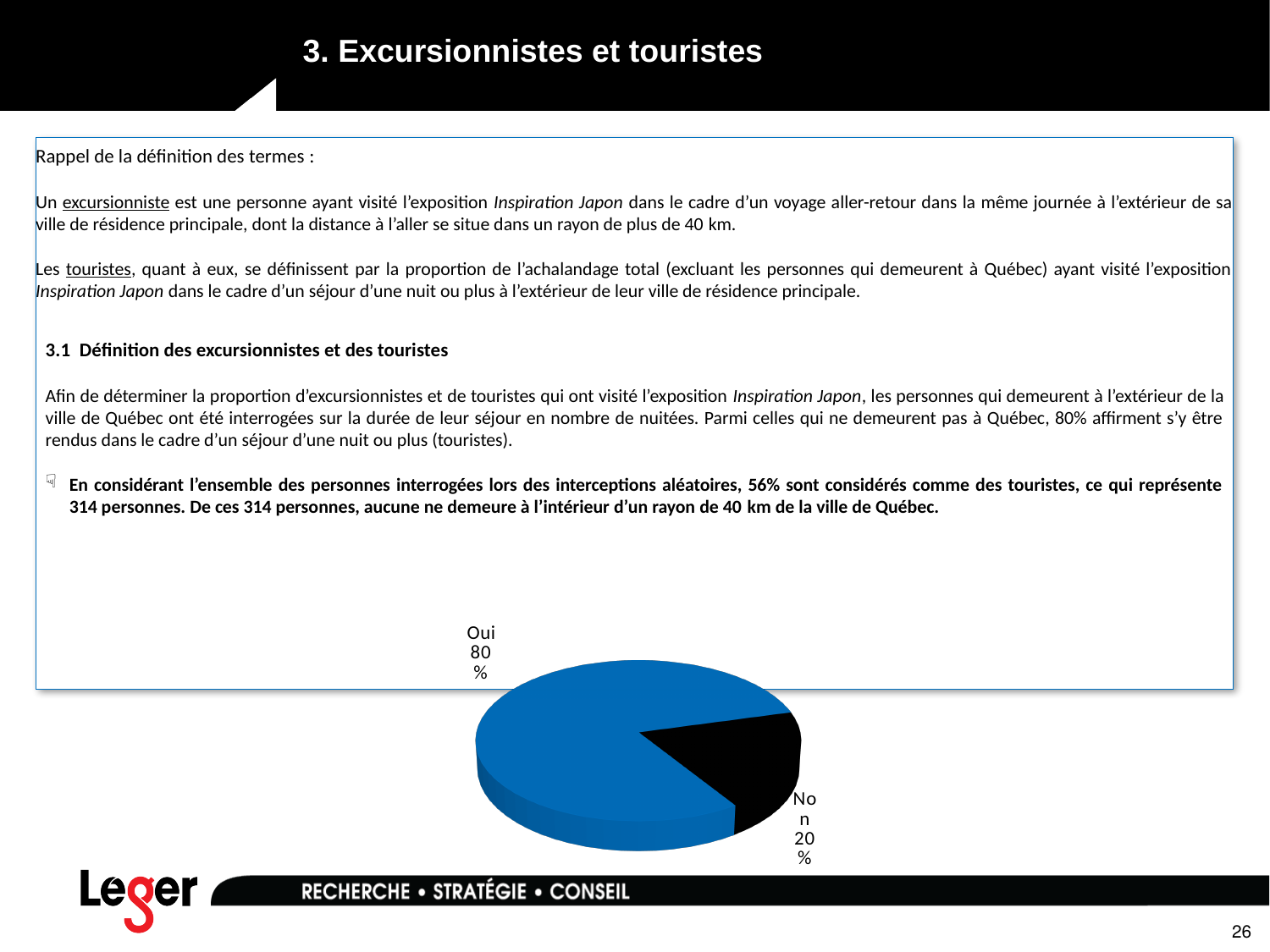

# 3. Excursionnistes et touristes
Rappel de la définition des termes :

Un excursionniste est une personne ayant visité l’exposition Inspiration Japon dans le cadre d’un voyage aller-retour dans la même journée à l’extérieur de sa ville de résidence principale, dont la distance à l’aller se situe dans un rayon de plus de 40 km.

Les touristes, quant à eux, se définissent par la proportion de l’achalandage total (excluant les personnes qui demeurent à Québec) ayant visité l’exposition Inspiration Japon dans le cadre d’un séjour d’une nuit ou plus à l’extérieur de leur ville de résidence principale.
3.1  Définition des excursionnistes et des touristes

Afin de déterminer la proportion d’excursionnistes et de touristes qui ont visité l’exposition Inspiration Japon, les personnes qui demeurent à l’extérieur de la ville de Québec ont été interrogées sur la durée de leur séjour en nombre de nuitées. Parmi celles qui ne demeurent pas à Québec, 80% affirment s’y être rendus dans le cadre d’un séjour d’une nuit ou plus (touristes).

En considérant l’ensemble des personnes interrogées lors des interceptions aléatoires, 56% sont considérés comme des touristes, ce qui représente 314 personnes. De ces 314 personnes, aucune ne demeure à l’intérieur d’un rayon de 40 km de la ville de Québec.

Q2. Êtes-vous à Québec dans le cadre d'un séjour d'une nuit ou plus ?
- Les participants qui n’habitent pas à Québec (n=391) -

[unsupported chart]

26